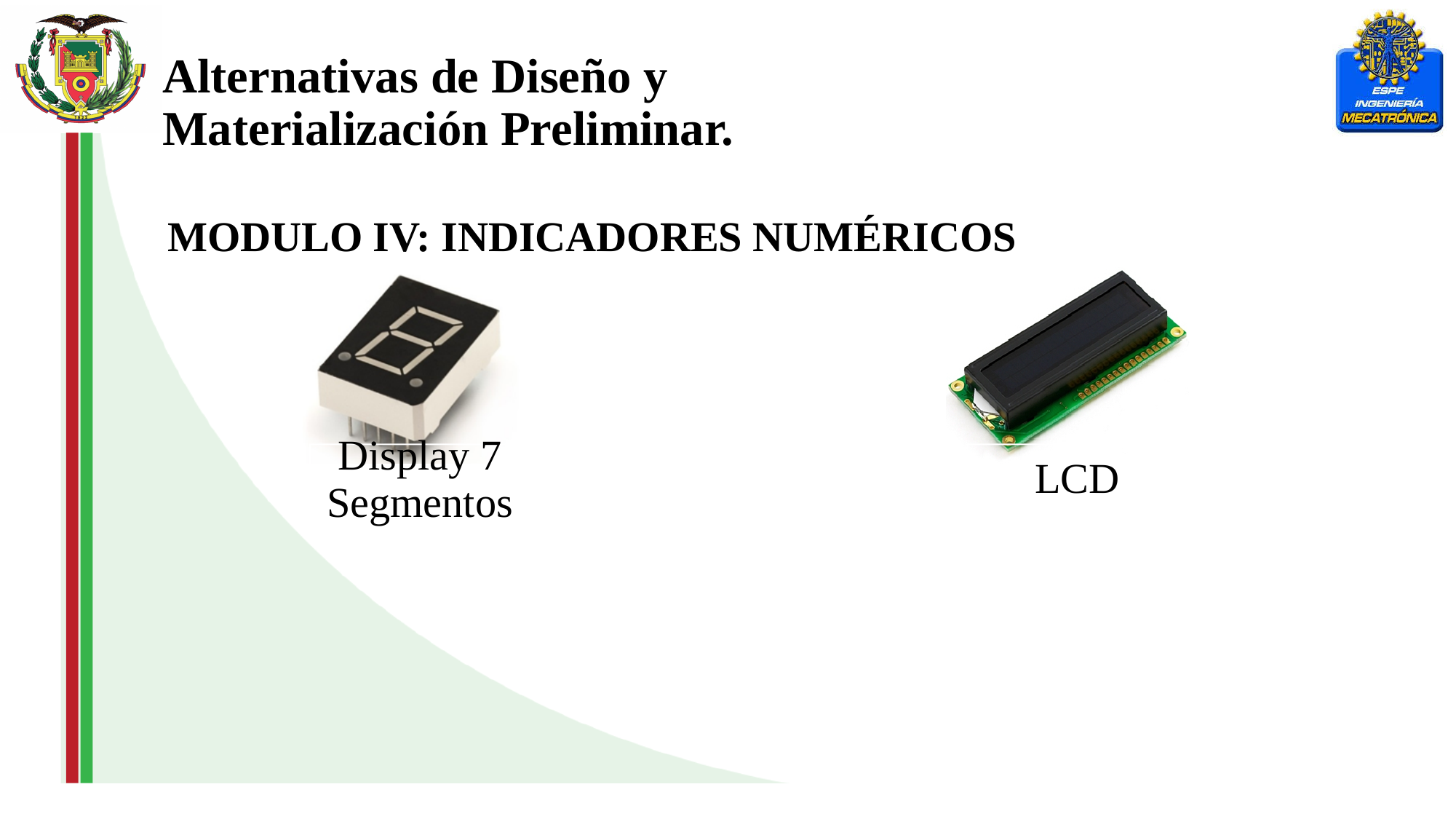

Alternativas de Diseño y Materialización Preliminar.
MODULO IV: INDICADORES NUMÉRICOS
Display 7 Segmentos
LCD